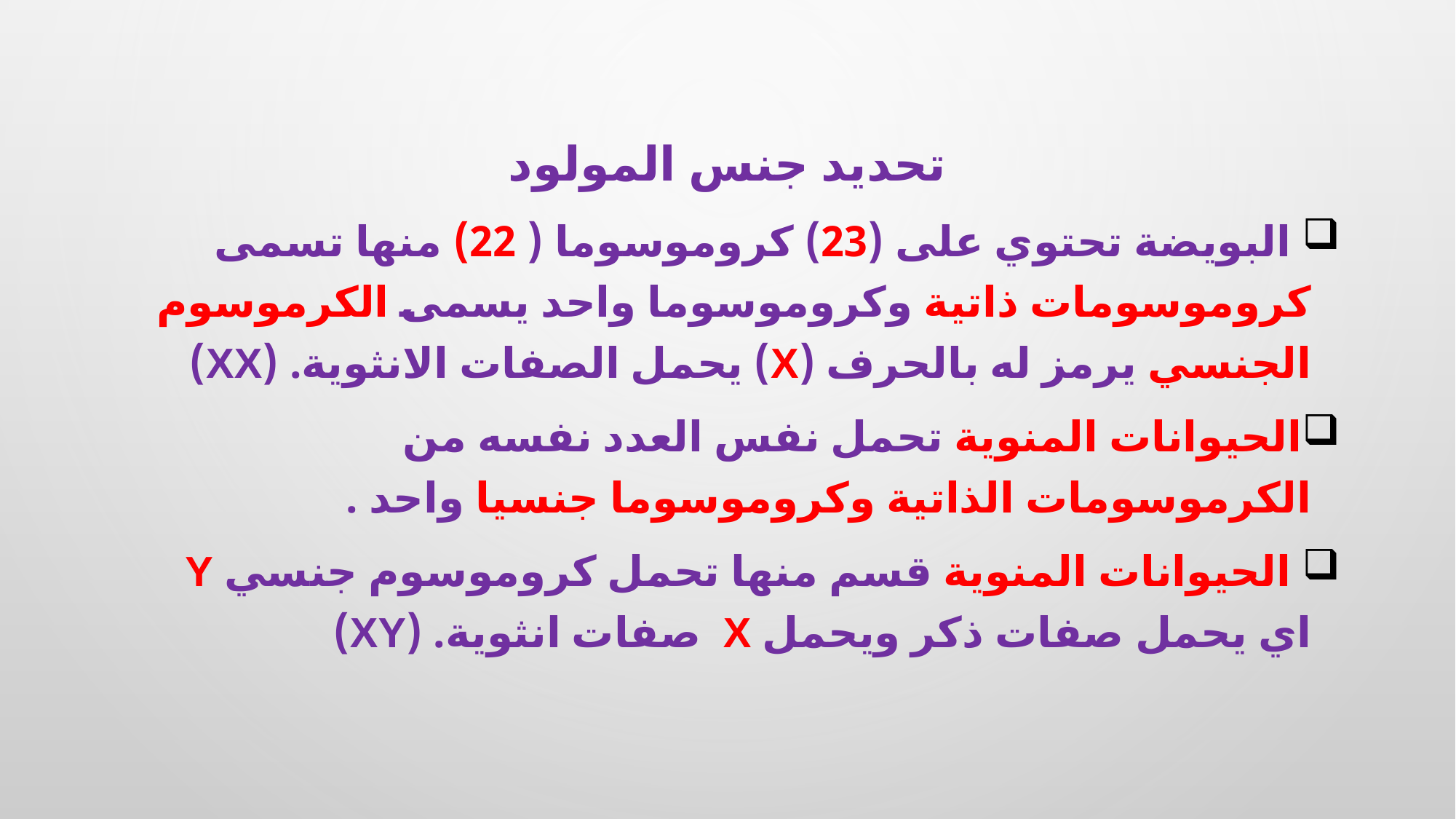

تحديد جنس المولود
 البويضة تحتوي على (23) كروموسوما ( 22) منها تسمى كروموسومات ذاتية وكروموسوما واحد يسمى الكرموسوم الجنسي يرمز له بالحرف (x) يحمل الصفات الانثوية. (xx)
الحيوانات المنوية تحمل نفس العدد نفسه من الكرموسومات الذاتية وكروموسوما جنسيا واحد .
 الحيوانات المنوية قسم منها تحمل كروموسوم جنسي y  اي يحمل صفات ذكر ويحمل x  صفات انثوية. (xy)